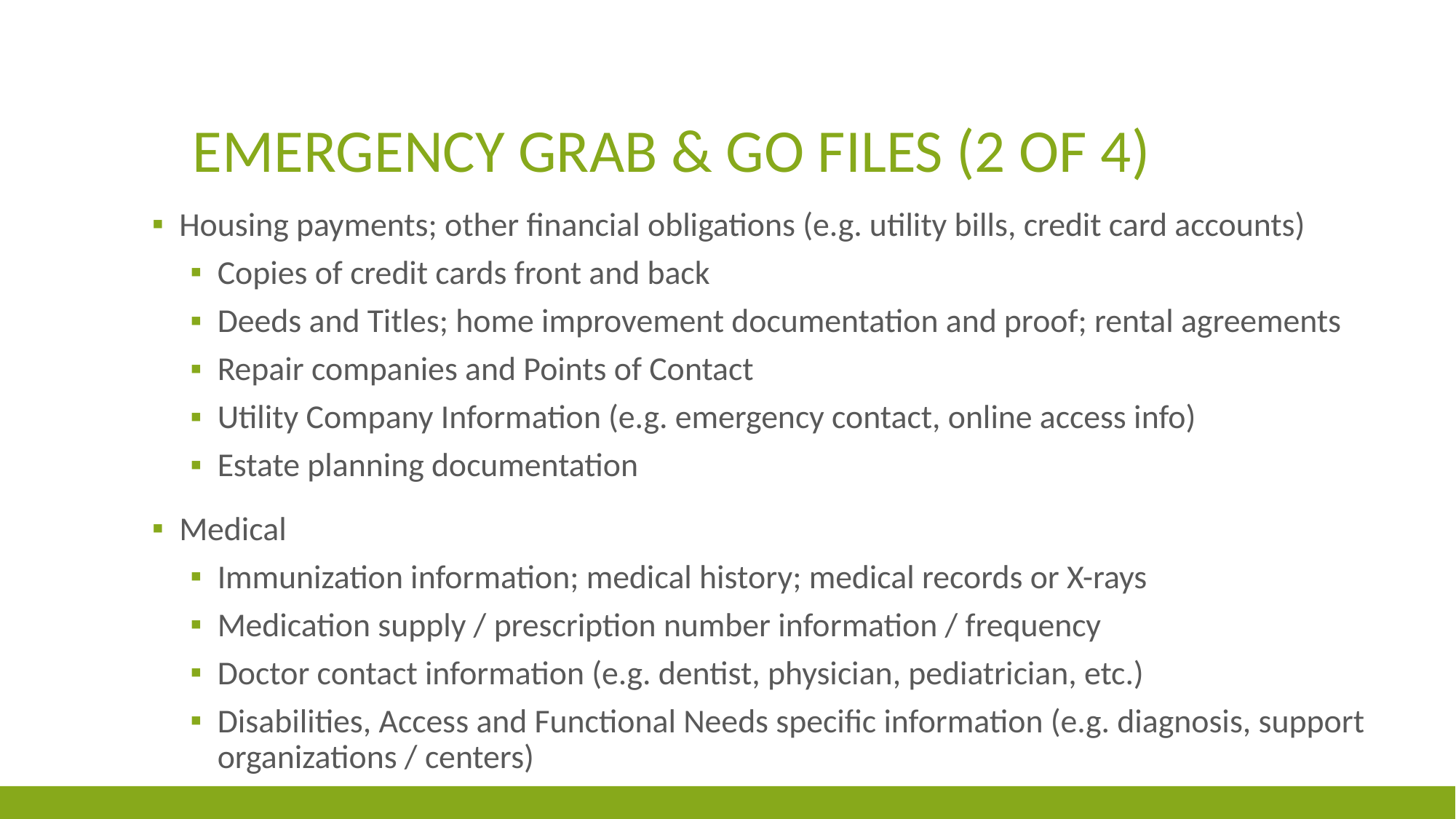

# Emergency Grab & Go Files (2 of 4)
Housing payments; other financial obligations (e.g. utility bills, credit card accounts)
Copies of credit cards front and back
Deeds and Titles; home improvement documentation and proof; rental agreements
Repair companies and Points of Contact
Utility Company Information (e.g. emergency contact, online access info)
Estate planning documentation
Medical
Immunization information; medical history; medical records or X-rays
Medication supply / prescription number information / frequency
Doctor contact information (e.g. dentist, physician, pediatrician, etc.)
Disabilities, Access and Functional Needs specific information (e.g. diagnosis, support organizations / centers)